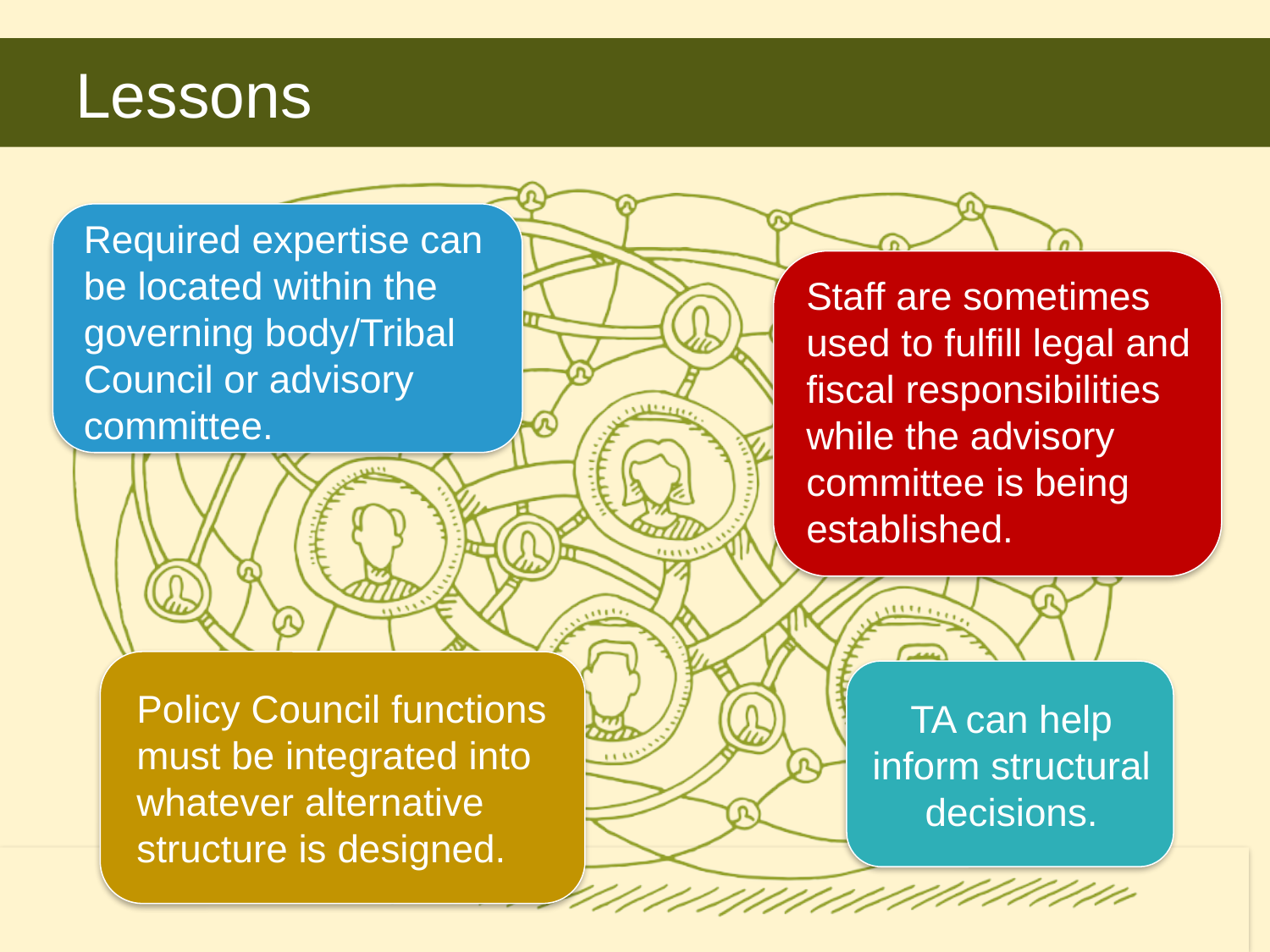

# Lessons
Required expertise can be located within the governing body/Tribal Council or advisory committee.
Staff are sometimes used to fulfill legal and fiscal responsibilities while the advisory committee is being established.
Policy Council functions must be integrated into whatever alternative structure is designed.
TA can help inform structural decisions.